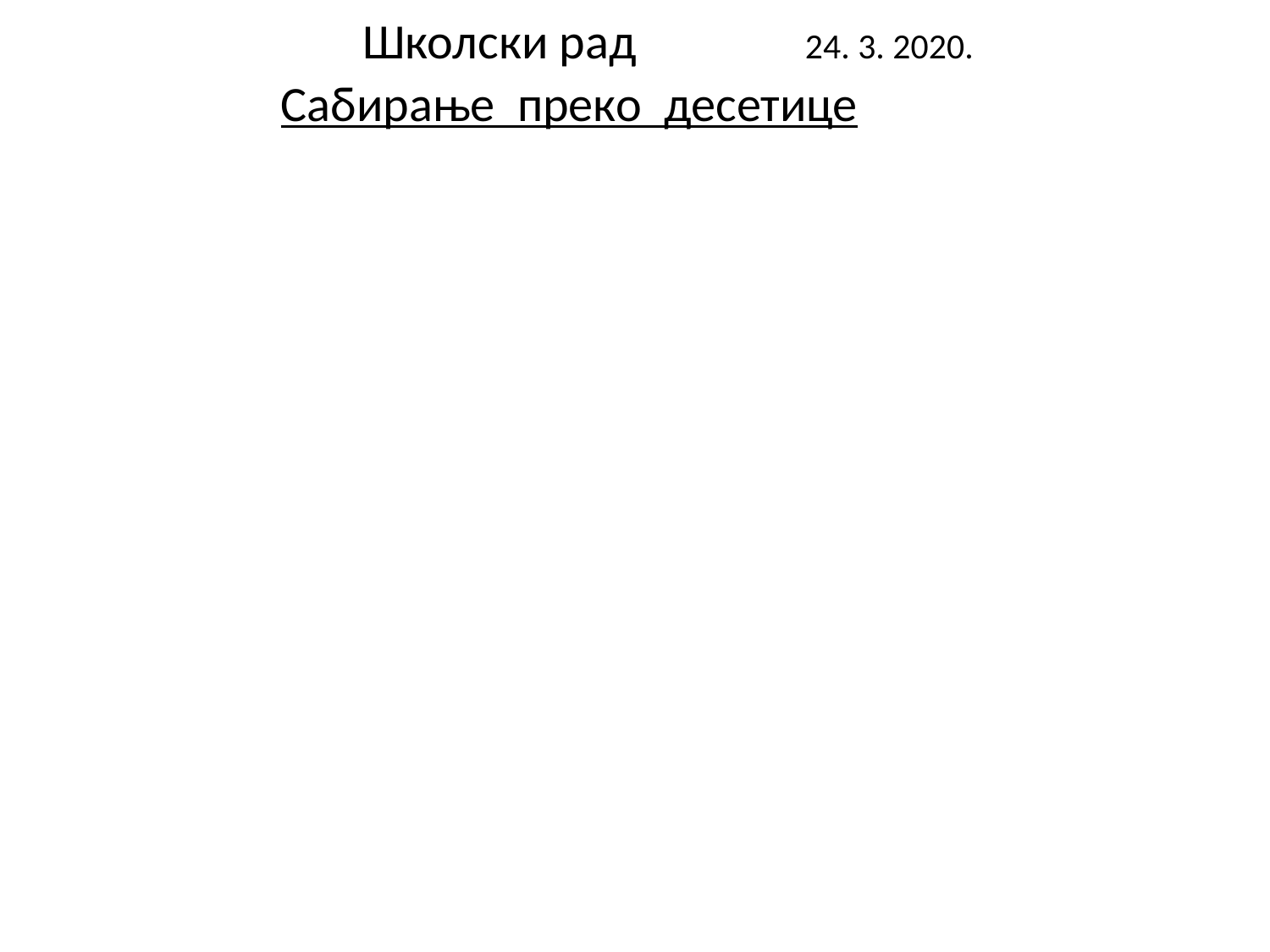

Школски рад               24. 3. 2020.
Сабирање  преко  десетице